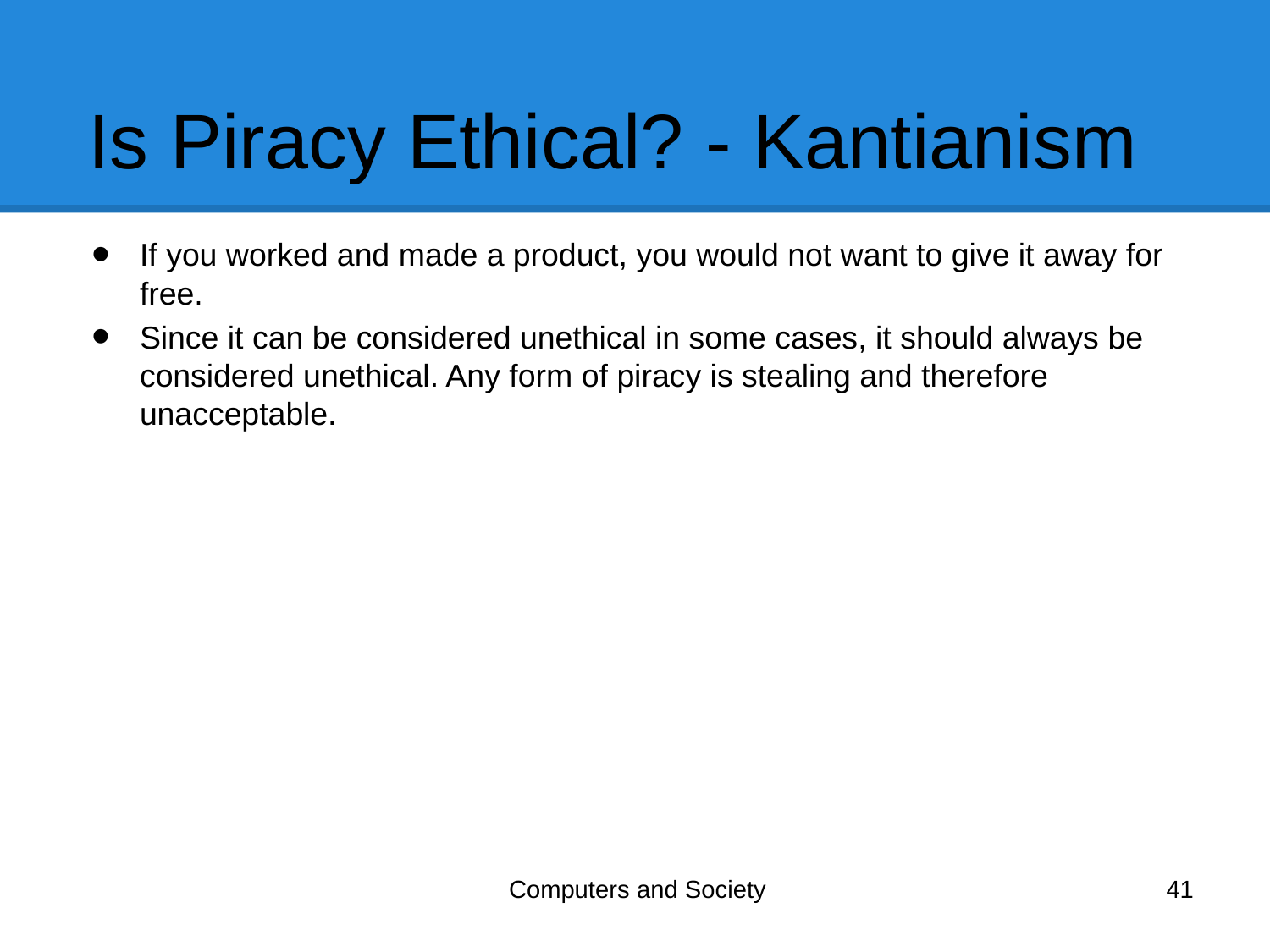

# Is Piracy Ethical? - Kantianism
If you worked and made a product, you would not want to give it away for free.
Since it can be considered unethical in some cases, it should always be considered unethical. Any form of piracy is stealing and therefore unacceptable.
Computers and Society
41